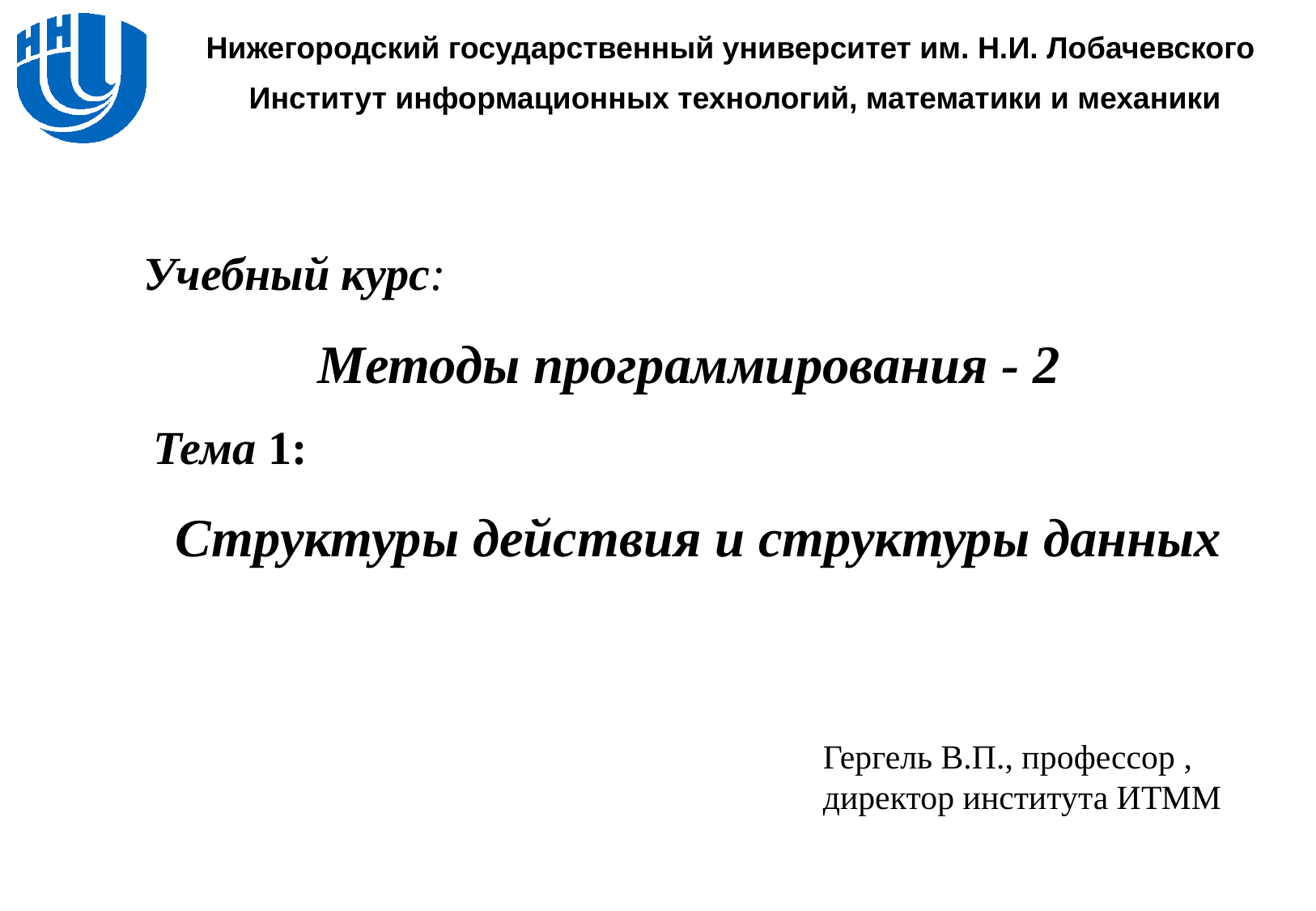

Учебный курс:
Методы программирования - 2
Тема 1:
Структуры действия и структуры данных
Гергель В.П., профессор ,
директор института ИТММ